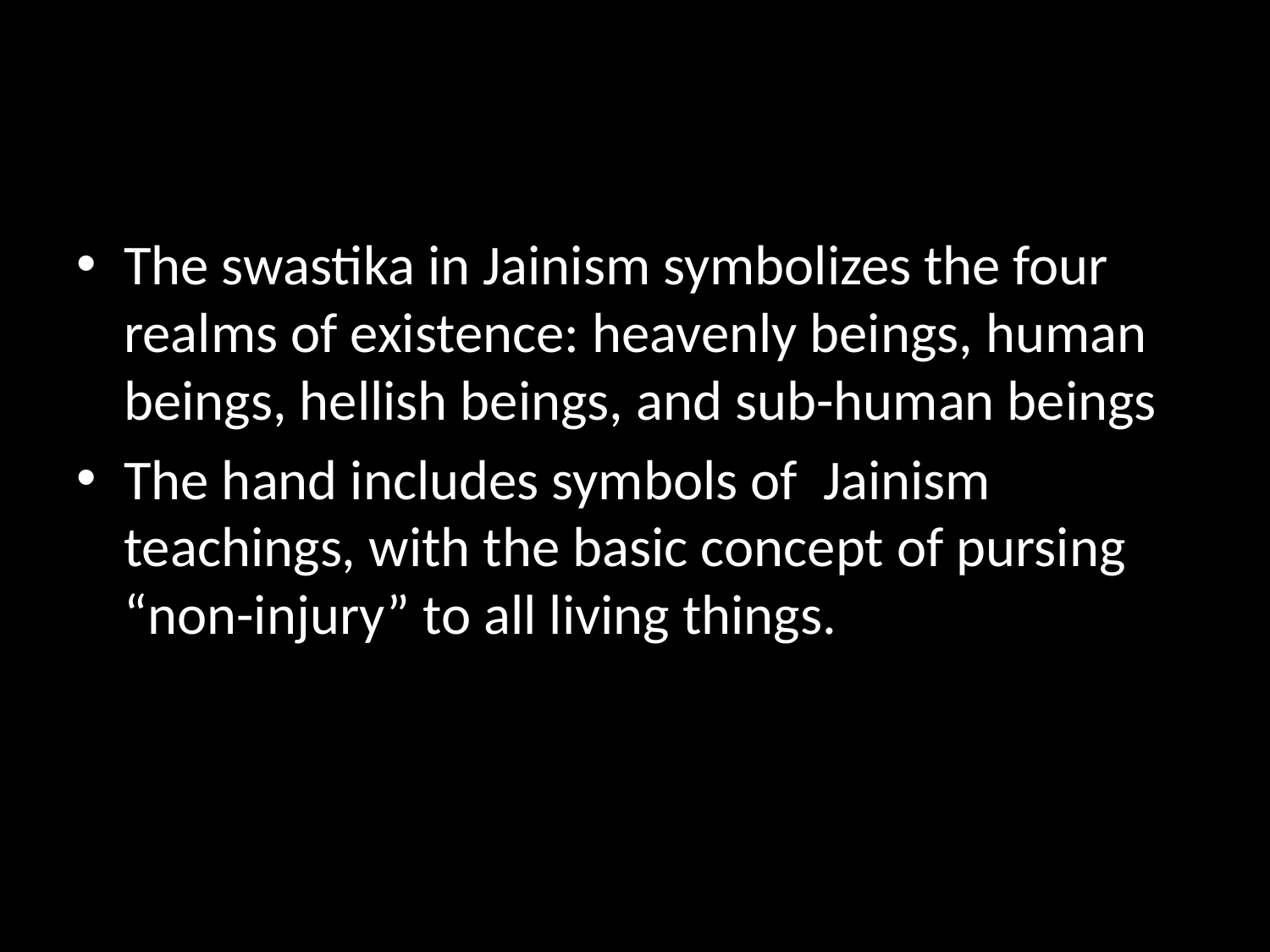

#
The swastika in Jainism symbolizes the four realms of existence: heavenly beings, human beings, hellish beings, and sub-human beings
The hand includes symbols of  Jainism teachings, with the basic concept of pursing “non-injury” to all living things.